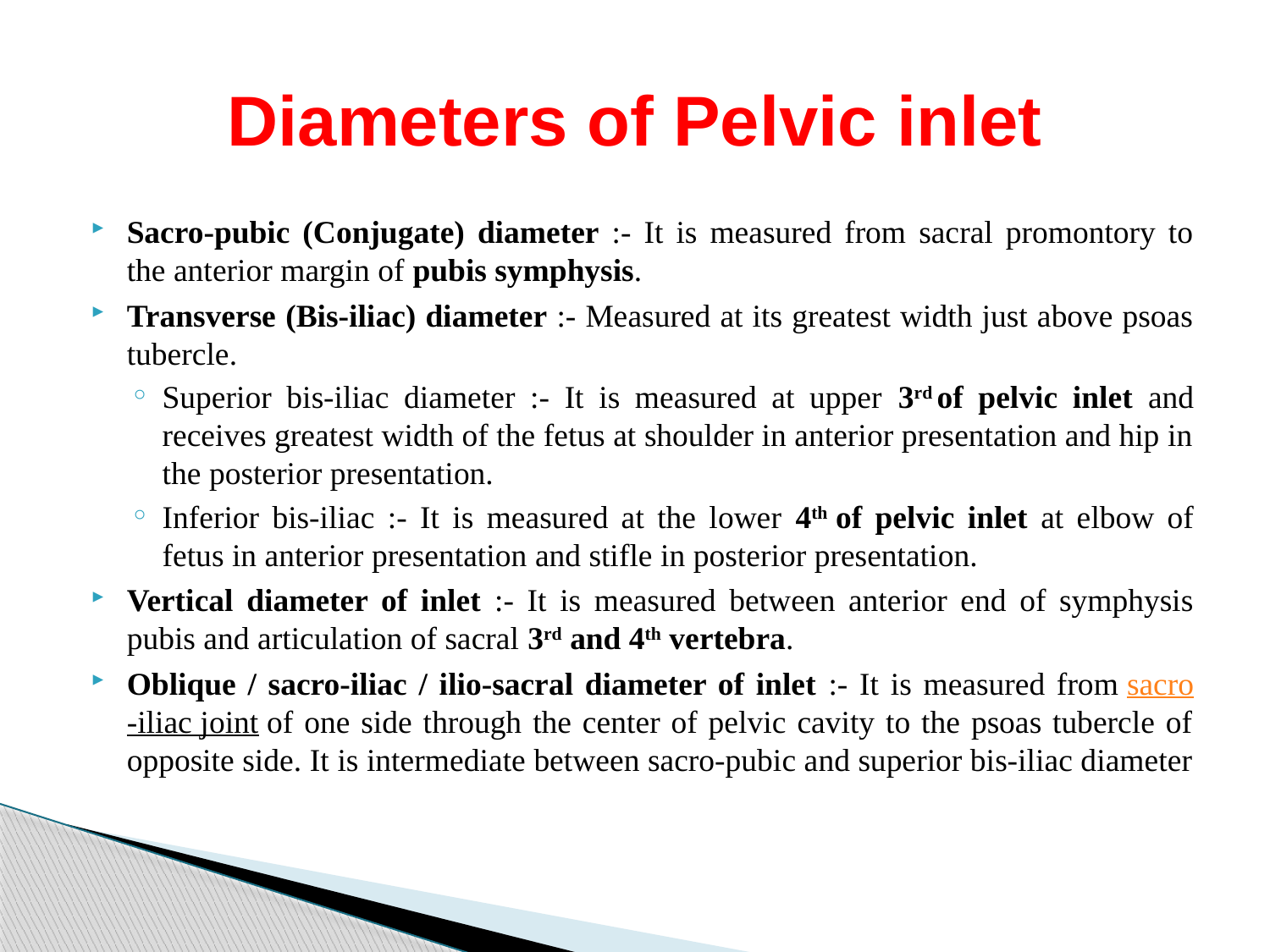

# Diameters of Pelvic inlet
Sacro-pubic (Conjugate) diameter :- It is measured from sacral promontory to the anterior margin of pubis symphysis.
Transverse (Bis-iliac) diameter :- Measured at its greatest width just above psoas tubercle.
Superior bis-iliac diameter :- It is measured at upper 3rd of pelvic inlet and receives greatest width of the fetus at shoulder in anterior presentation and hip in the posterior presentation.
Inferior bis-iliac :- It is measured at the lower 4th of pelvic inlet at elbow of fetus in anterior presentation and stifle in posterior presentation.
Vertical diameter of inlet :- It is measured between anterior end of symphysis pubis and articulation of sacral 3rd and 4th vertebra.
Oblique / sacro-iliac / ilio-sacral diameter of inlet :- It is measured from sacro-iliac joint of one side through the center of pelvic cavity to the psoas tubercle of opposite side. It is intermediate between sacro-pubic and superior bis-iliac diameter